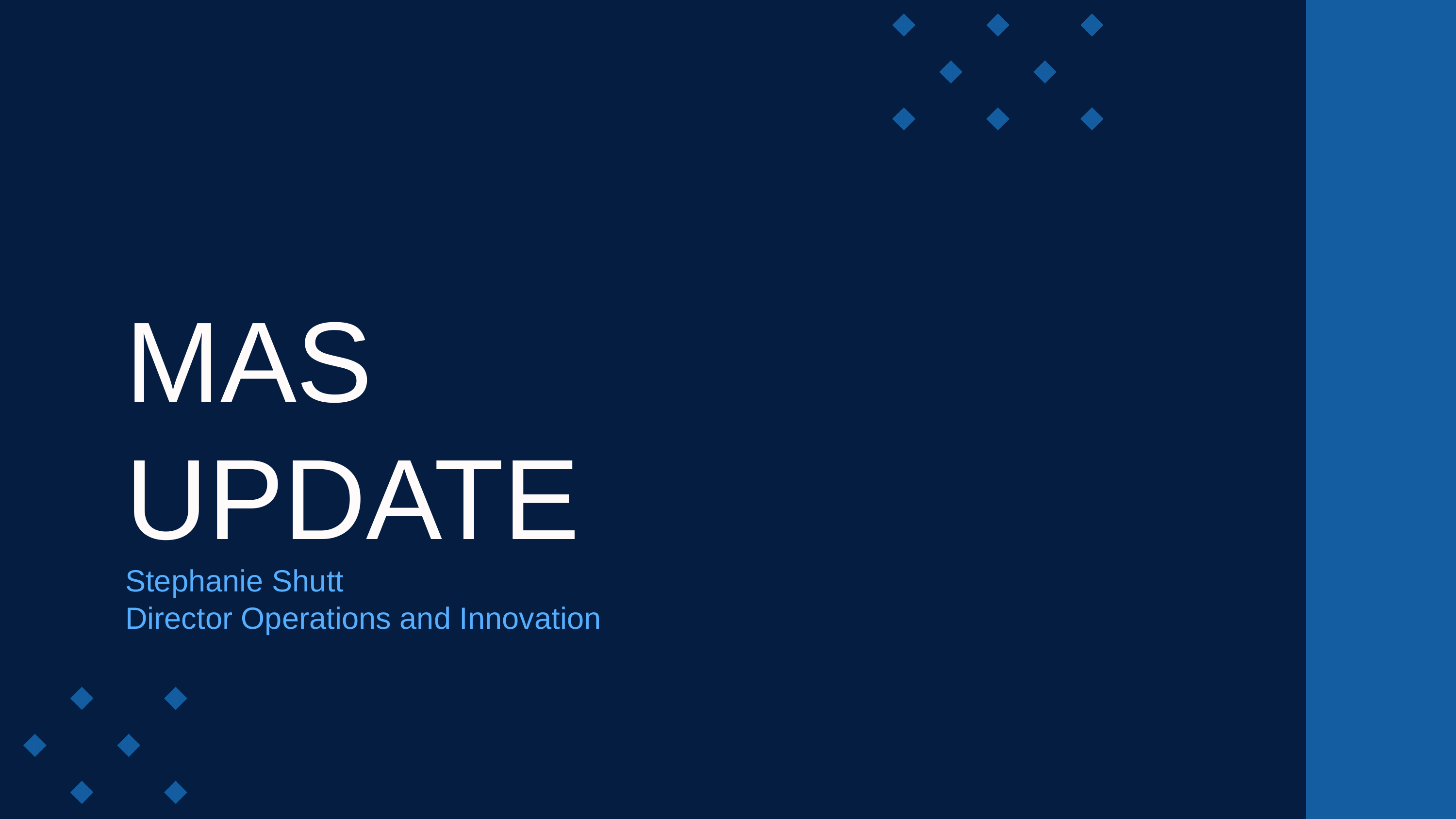

MAS
UPDATE

Stephanie Shutt
Director Operations and Innovation